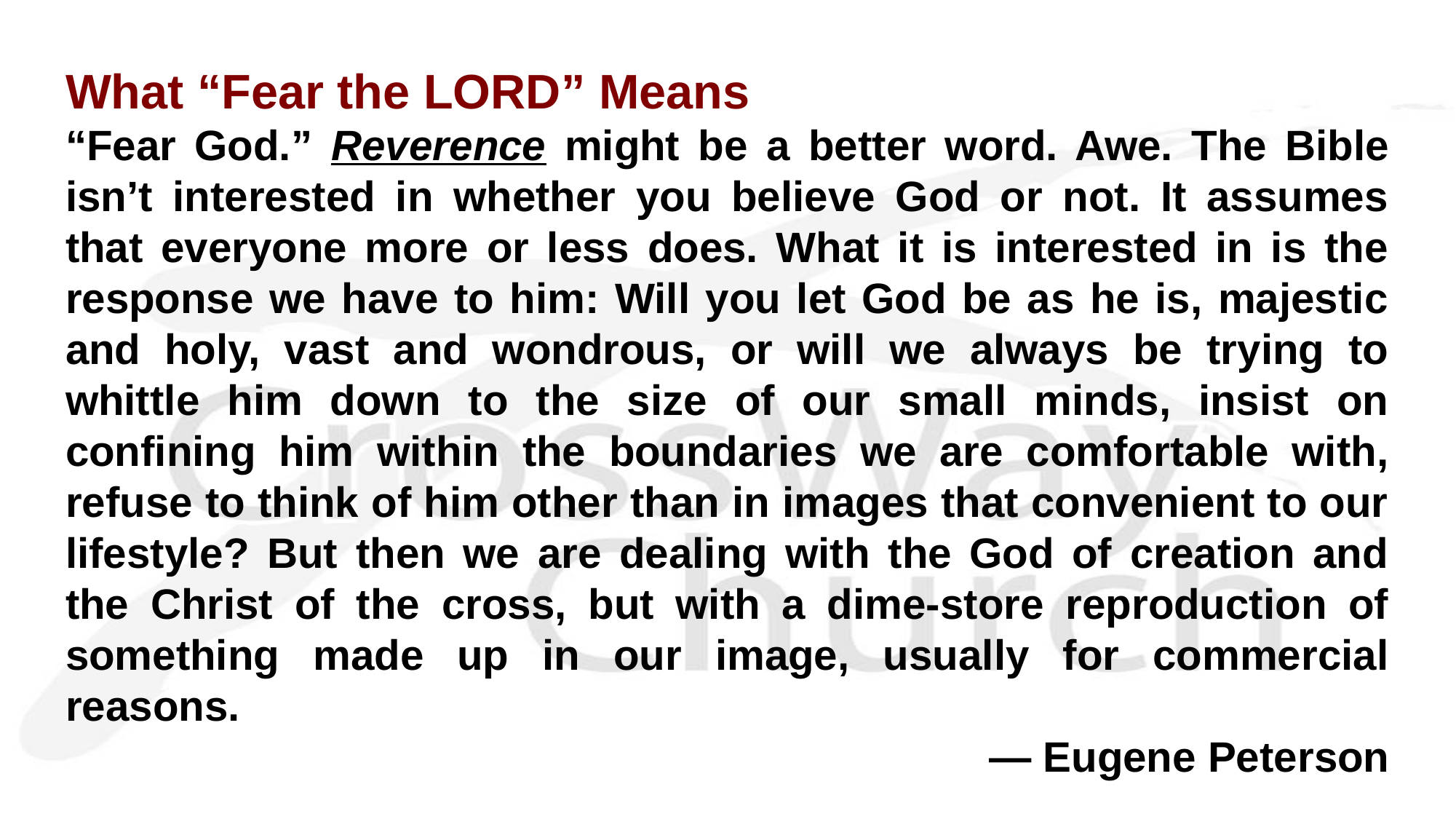

What “Fear the LORD” Means
“Fear God.” Reverence might be a better word. Awe. The Bible isn’t interested in whether you believe God or not. It assumes that everyone more or less does. What it is interested in is the response we have to him: Will you let God be as he is, majestic and holy, vast and wondrous, or will we always be trying to whittle him down to the size of our small minds, insist on confining him within the boundaries we are comfortable with, refuse to think of him other than in images that convenient to our lifestyle? But then we are dealing with the God of creation and the Christ of the cross, but with a dime-store reproduction of something made up in our image, usually for commercial reasons.
— Eugene Peterson